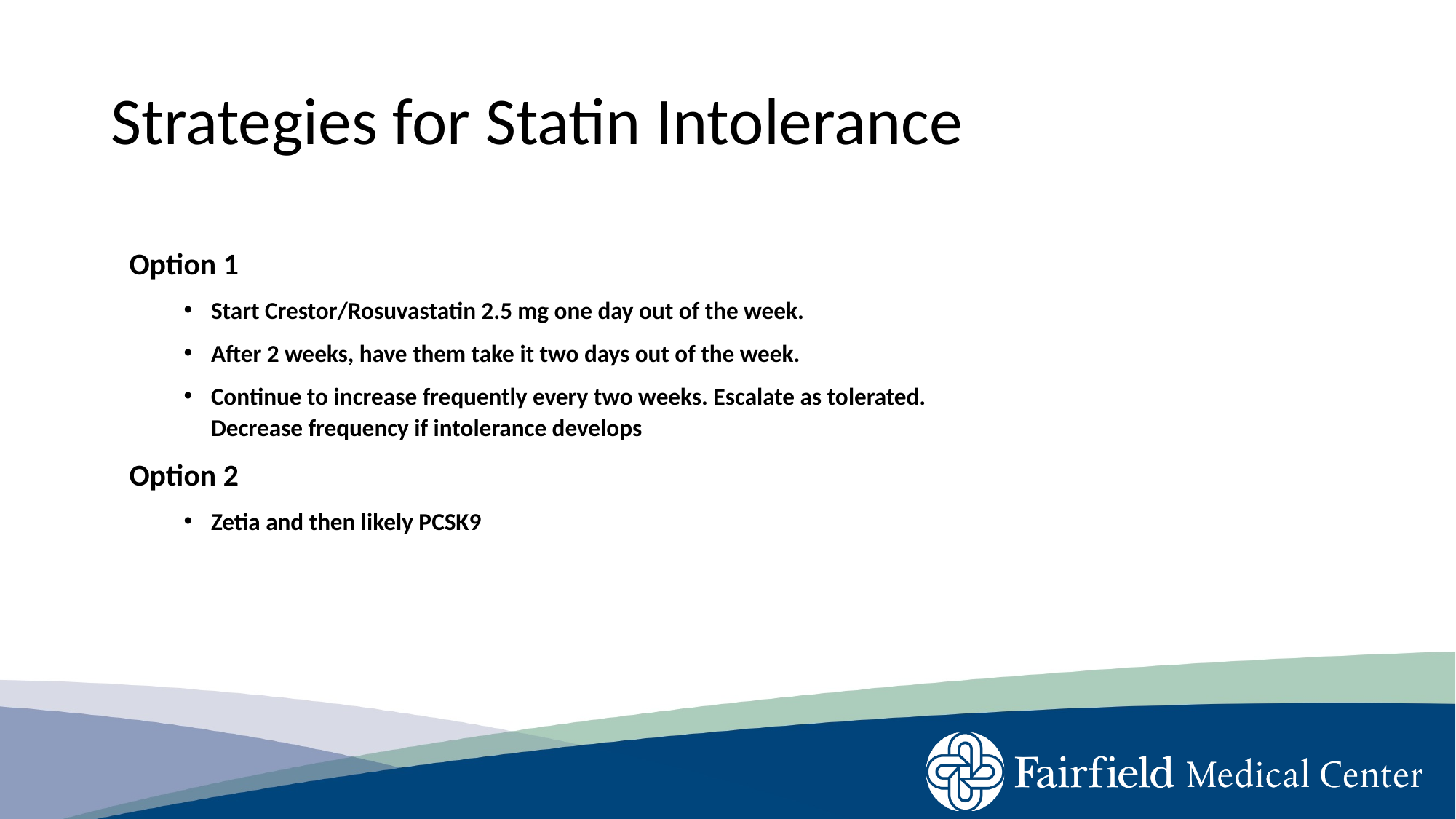

# Strategies for Statin Intolerance

Option 1
Start Crestor/Rosuvastatin 2.5 mg one day out of the week.
After 2 weeks, have them take it two days out of the week.
Continue to increase frequently every two weeks. Escalate as tolerated.  Decrease frequency if intolerance develops
Option 2
Zetia and then likely PCSK9